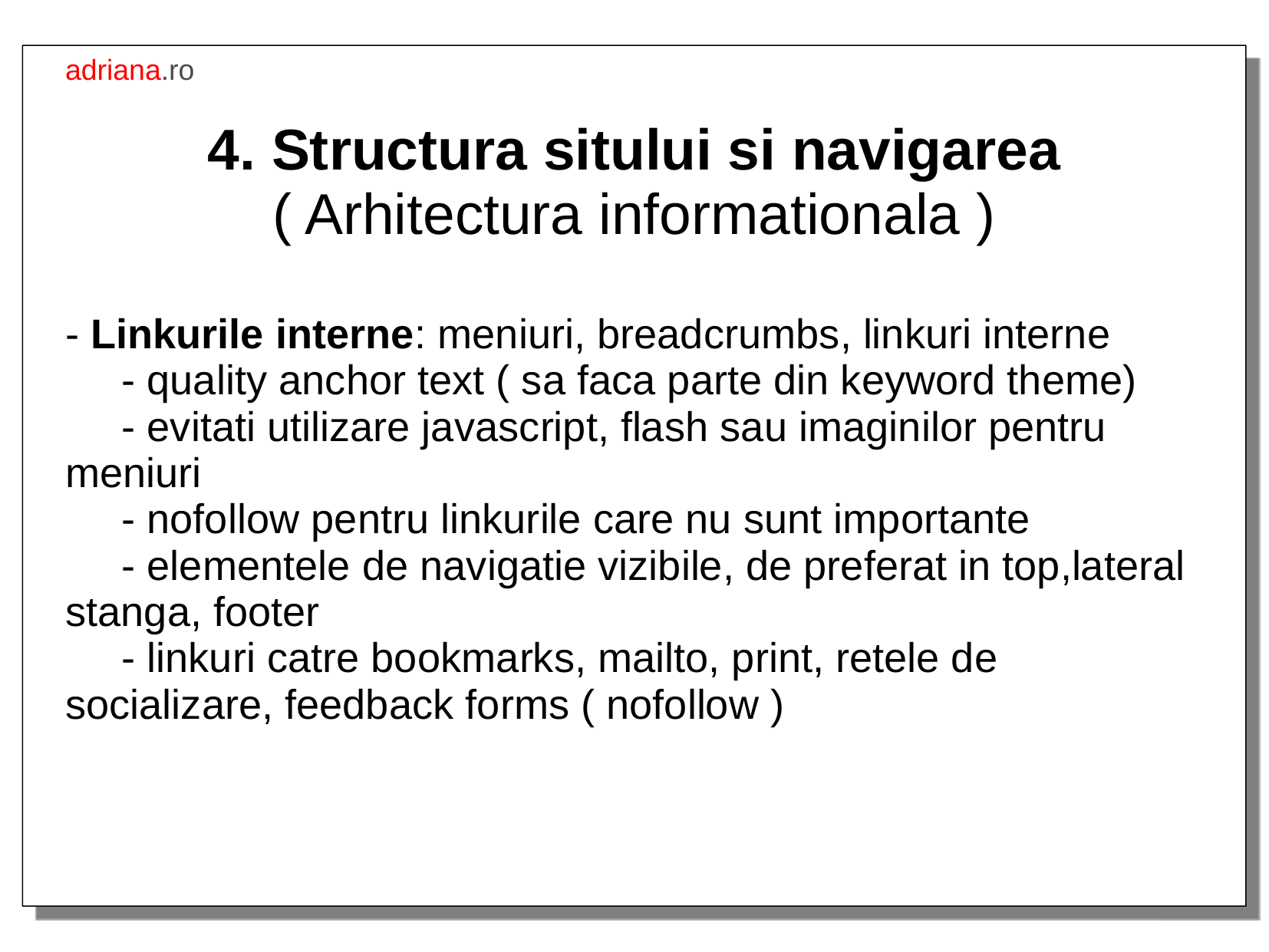

adriana.ro

4. Structura sitului si navigarea
( Arhitectura informationala )

- Linkurile interne: meniuri, breadcrumbs, linkuri interne
	- quality anchor text ( sa faca parte din keyword theme)
	- evitati utilizare javascript, flash sau imaginilor pentru meniuri
	- nofollow pentru linkurile care nu sunt importante
	- elementele de navigatie vizibile, de preferat in top,lateral stanga, footer
	- linkuri catre bookmarks, mailto, print, retele de socializare, feedback forms ( nofollow )